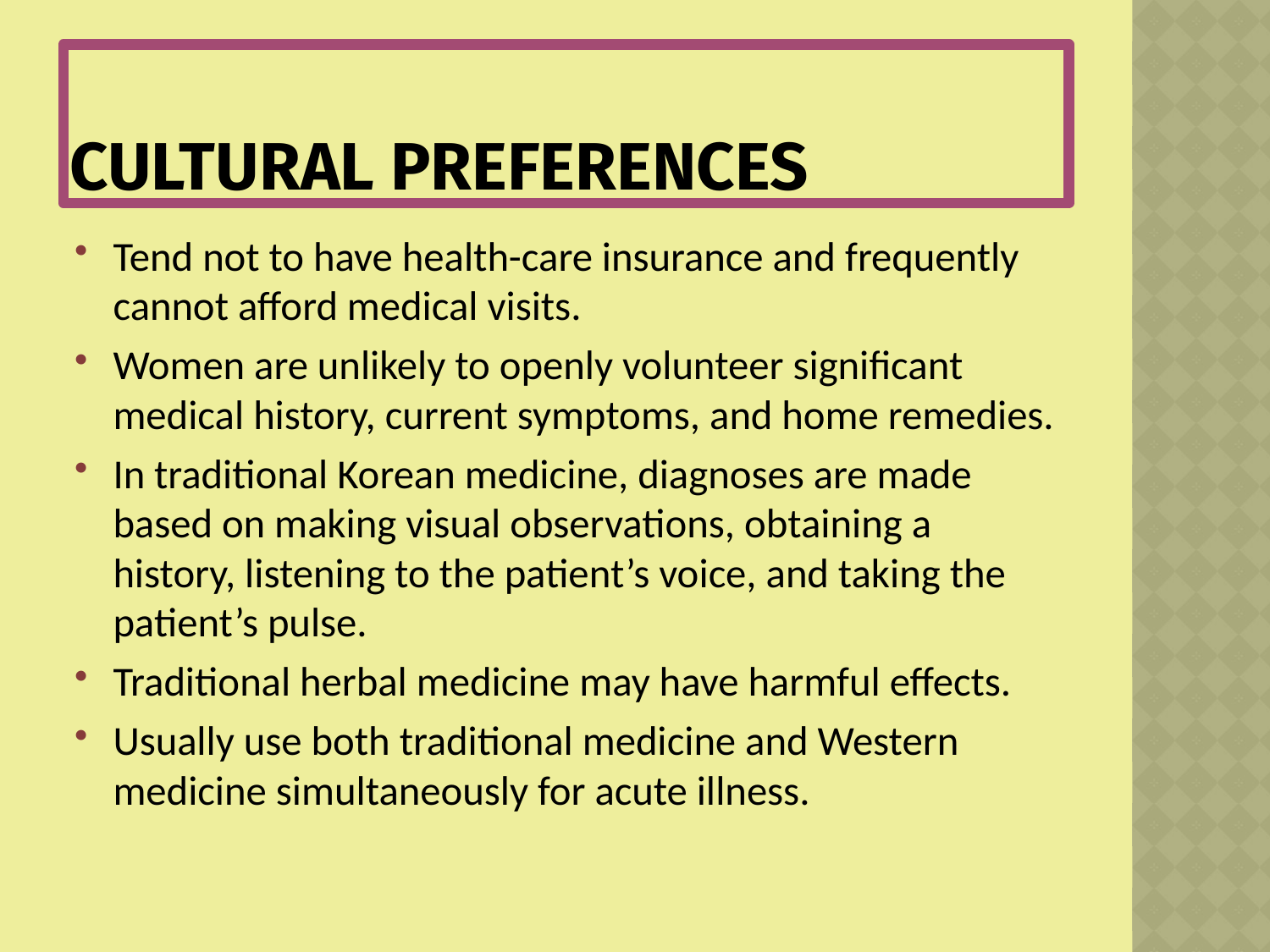

# Cultural preferences
Tend not to have health-care insurance and frequently cannot afford medical visits.
Women are unlikely to openly volunteer significant medical history, current symptoms, and home remedies.
In traditional Korean medicine, diagnoses are made based on making visual observations, obtaining a history, listening to the patient’s voice, and taking the patient’s pulse.
Traditional herbal medicine may have harmful effects.
Usually use both traditional medicine and Western medicine simultaneously for acute illness.